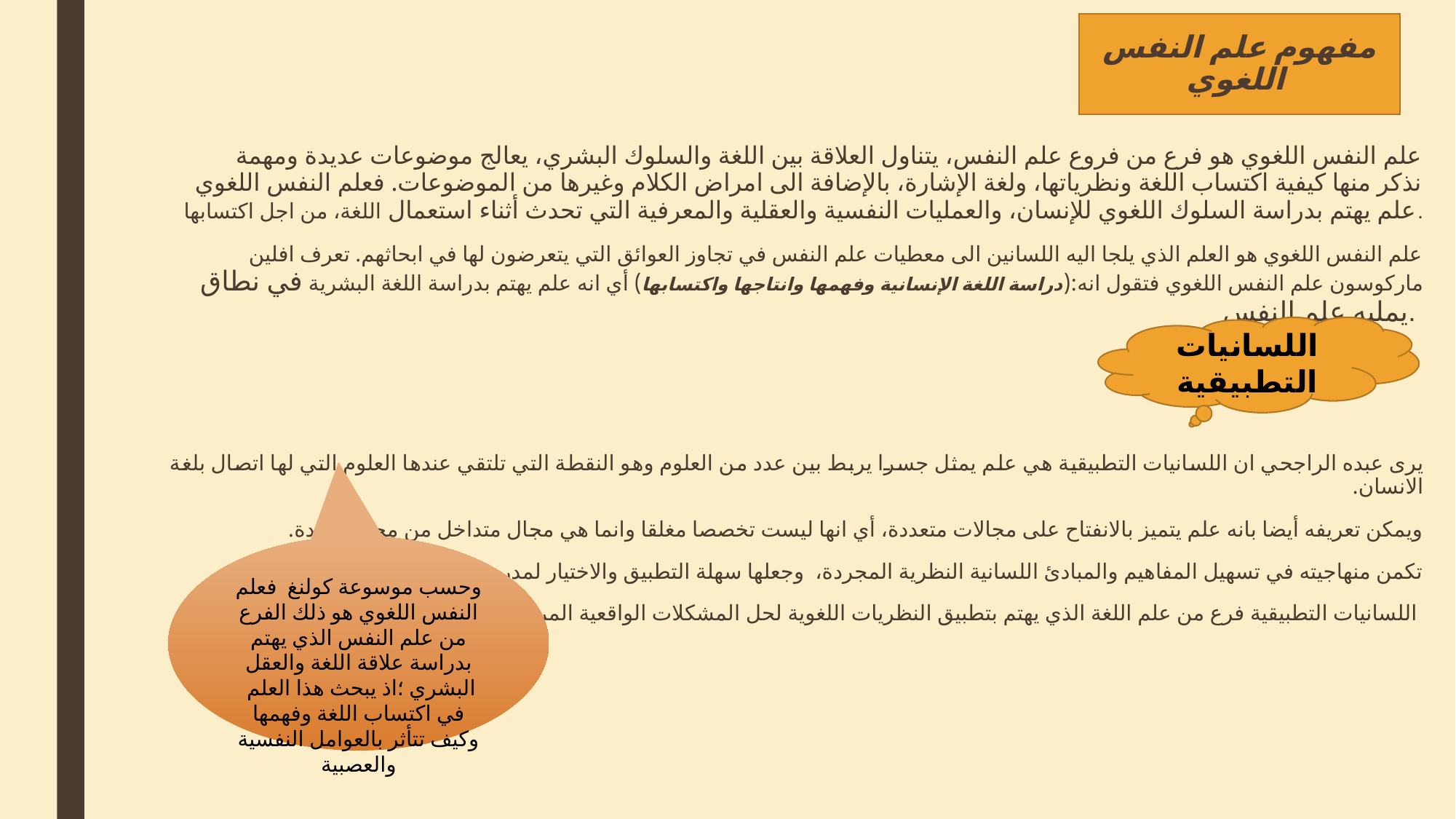

# مفهوم علم النفس اللغوي
    علم النفس اللغوي هو فرع من فروع علم النفس، يتناول العلاقة بين اللغة والسلوك البشري، يعالج موضوعات عديدة ومهمة نذكر منها كيفية اكتساب اللغة ونظرياتها، ولغة الإشارة، بالإضافة الى امراض الكلام وغيرها من الموضوعات. فعلم النفس اللغوي علم يهتم بدراسة السلوك اللغوي للإنسان، والعمليات النفسية والعقلية والمعرفية التي تحدث أثناء استعمال اللغة، من اجل اكتسابها.
علم النفس اللغوي هو العلم الذي يلجا اليه اللسانين الى معطيات علم النفس في تجاوز العوائق التي يتعرضون لها في ابحاثهم. تعرف افلين ماركوسون علم النفس اللغوي فتقول انه:(دراسة اللغة الإنسانية وفهمها وانتاجها واكتسابها) أي انه علم يهتم بدراسة اللغة البشرية في نطاق يمليه علم النفس.

يرى عبده الراجحي ان اللسانيات التطبيقية هي علم يمثل جسرا يربط بين عدد من العلوم وهو النقطة التي تلتقي عندها العلوم التي لها اتصال بلغة الانسان.
ويمكن تعريفه أيضا بانه علم يتميز بالانفتاح على مجالات متعددة، أي انها ليست تخصصا مغلقا وانما هي مجال متداخل من مجالات عدة.
تكمن منهاجيته في تسهيل المفاهيم والمبادئ اللسانية النظرية المجردة،  وجعلها سهلة التطبيق والاختيار لمدرس اللغة في القسم.
 اللسانيات التطبيقية فرع من علم اللغة الذي يهتم بتطبيق النظريات اللغوية لحل المشكلات الواقعية المرتبطة باللغة.

اللسانيات التطبيقية
وحسب موسوعة كولنغ  فعلم النفس اللغوي هو ذلك الفرع من علم النفس الذي يهتم بدراسة علاقة اللغة والعقل البشري ؛اذ يبحث هذا العلم  في اكتساب اللغة وفهمها وكيف تتأثر بالعوامل النفسية والعصبية